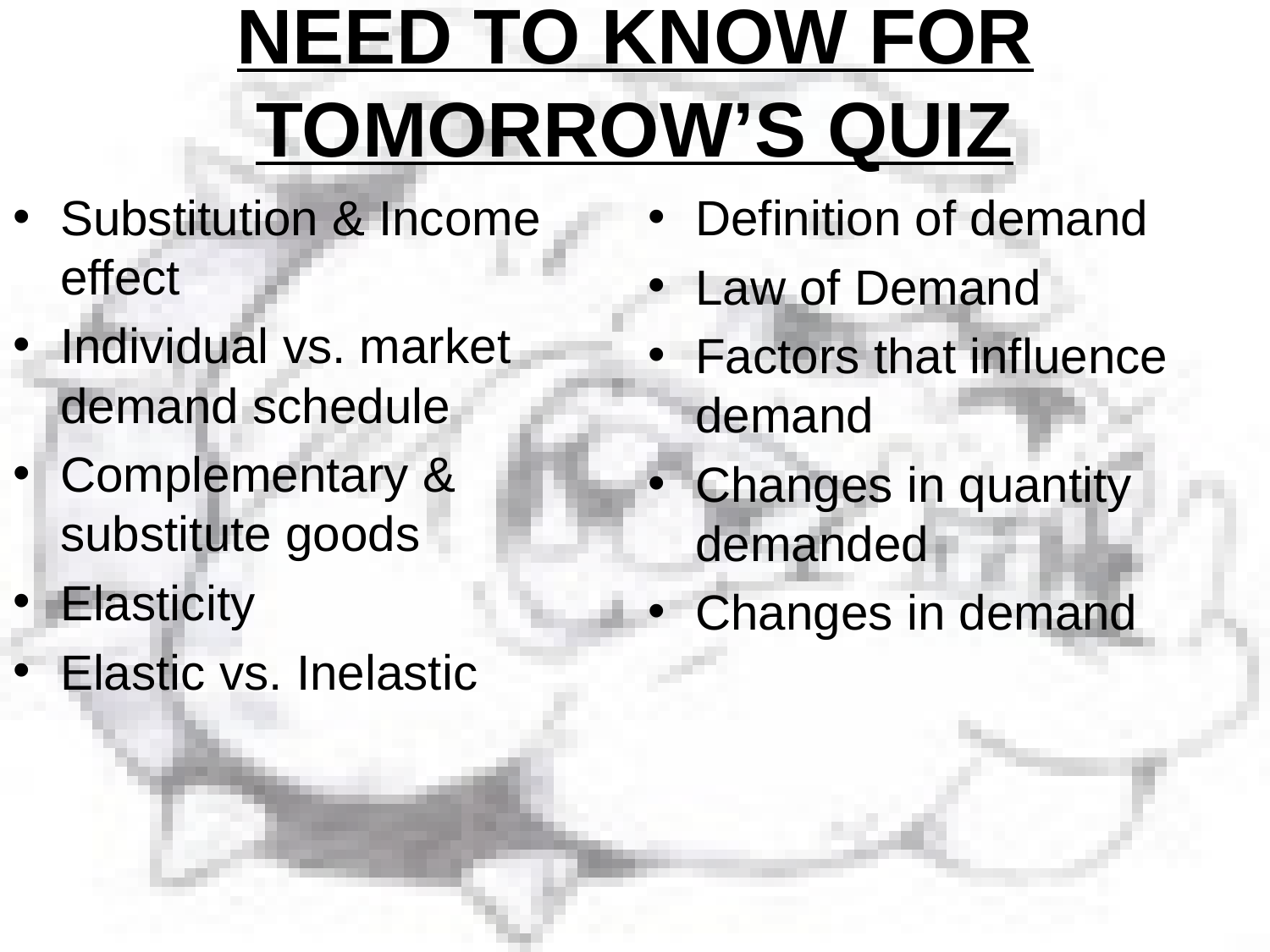

# NEED TO KNOW FOR TOMORROW’S QUIZ
Substitution & Income effect
Individual vs. market demand schedule
Complementary & substitute goods
Elasticity
Elastic vs. Inelastic
Definition of demand
Law of Demand
Factors that influence demand
Changes in quantity demanded
Changes in demand